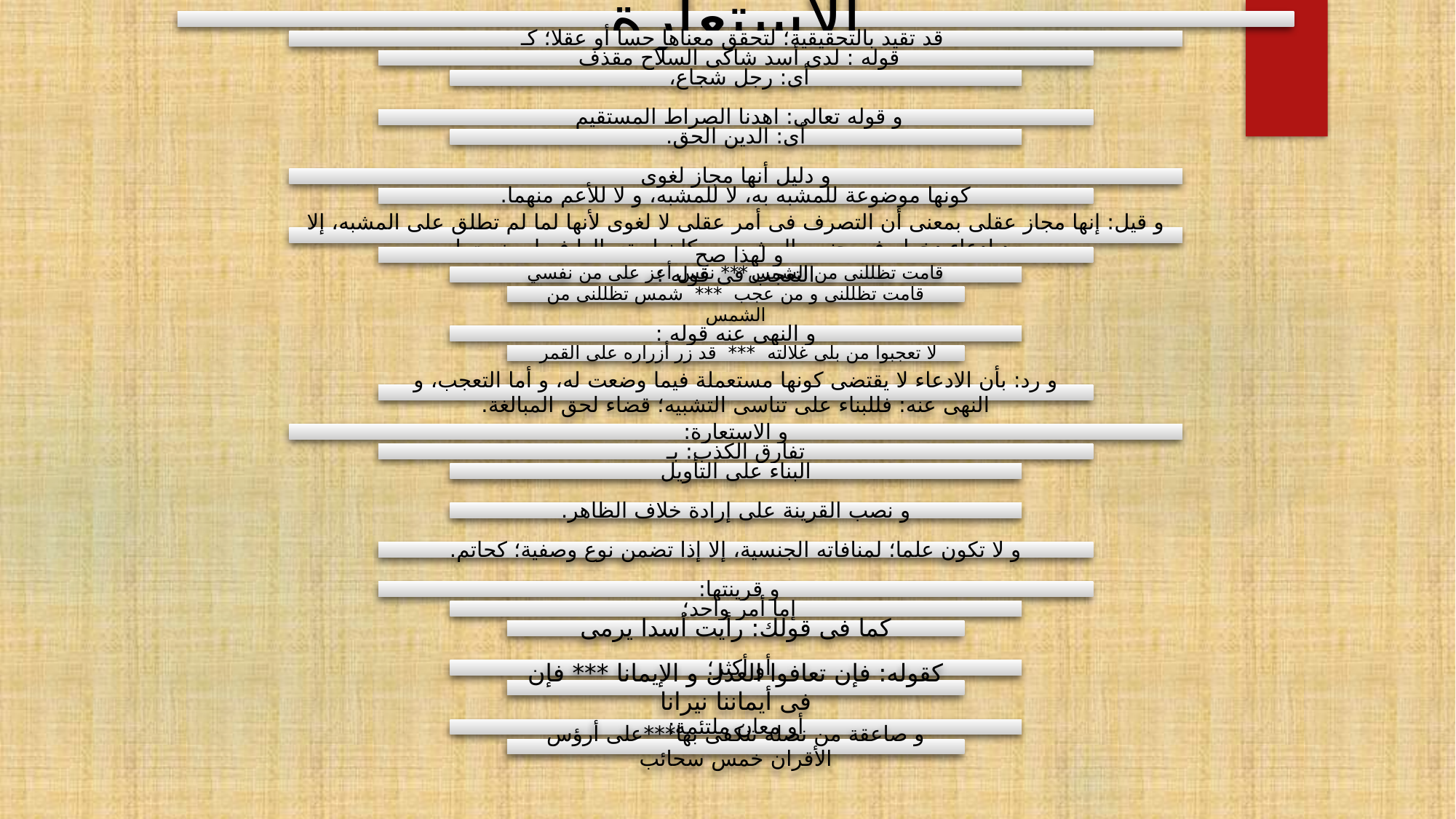

و قوله تعالى: اهدنا الصراط المستقيم
أى: الدين الحق.
و دليل أنها مجاز لغوى
التعجب فى قوله :
‏قامت تظللنى و من عجب  ***  شمس تظللنى من الشمس‏
و النهى عنه قوله :
تفارق الكذب: بـ
و قرينتها:
إما أمر واحد؛
كما فى قولك: رأيت أسدا يرمى
أو أكثر؛
البناء على التأويل